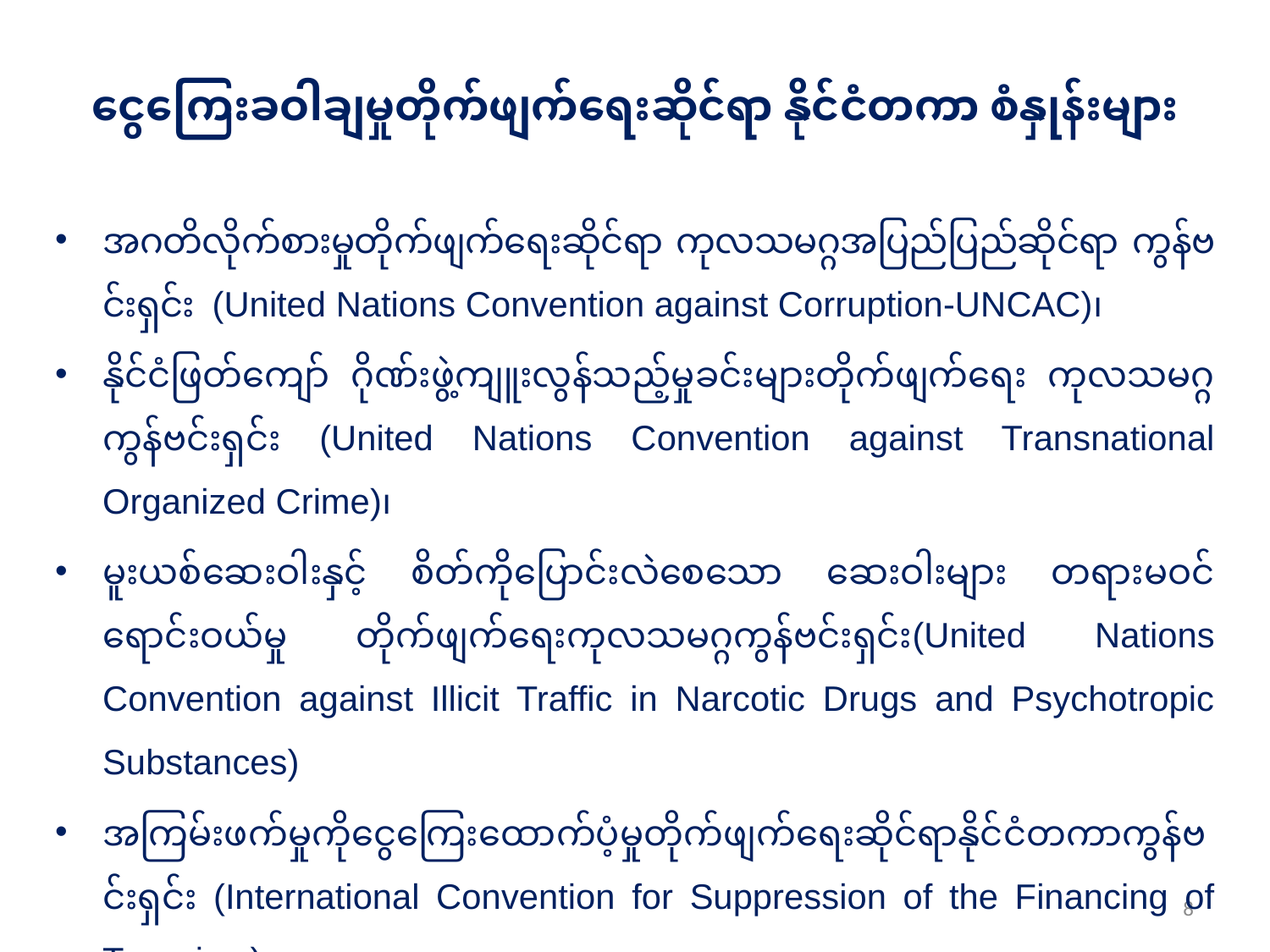

# ငွေကြေးခဝါချမှုတိုက်ဖျက်ရေးဆိုင်ရာ နိုင်ငံတကာ စံနှုန်းများ
အဂတိလိုက်စားမှုတိုက်ဖျက်ရေးဆိုင်ရာ ကုလသမဂ္ဂအပြည်ပြည်ဆိုင်ရာ ကွန်ဗင်းရှင်း  (United Nations Convention against Corruption-UNCAC)၊
နိုင်ငံဖြတ်ကျော် ဂိုဏ်းဖွဲ့ကျူးလွန်သည့်မှုခင်းများတိုက်ဖျက်ရေး ကုလသမဂ္ဂ ကွန်ဗင်းရှင်း (United Nations Convention against Transnational Organized Crime)၊
မူးယစ်ဆေးဝါးနှင့် စိတ်ကိုပြောင်းလဲစေသော ဆေးဝါးများ တရားမဝင်ရောင်းဝယ်မှု တိုက်ဖျက်ရေးကုလသမဂ္ဂကွန်ဗင်းရှင်း(United Nations Convention against Illicit Traffic in Narcotic Drugs and Psychotropic Substances)
အကြမ်းဖက်မှုကိုငွေကြေးထောက်ပံ့မှုတိုက်ဖျက်ရေးဆိုင်ရာနိုင်ငံတကာကွန်ဗင်းရှင်း (International Convention for Suppression of the Financing of Terrorism)
FATF ၏အကြံပြုချက်များ
8